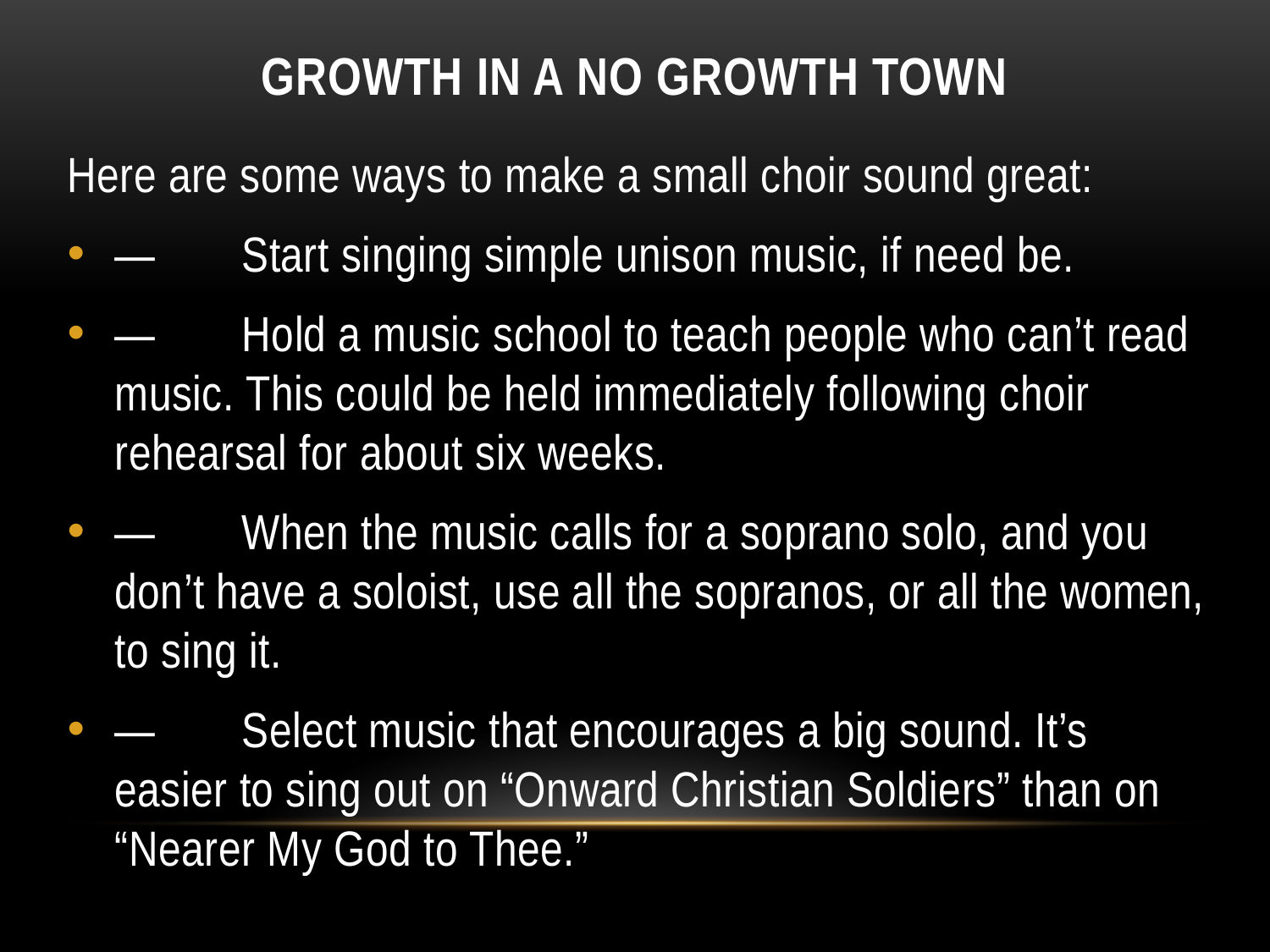

# Growth in a no Growth Town
Here are some ways to make a small choir sound great:
—	Start singing simple unison music, if need be.
—	Hold a music school to teach people who can’t read music. This could be held immediately following choir rehearsal for about six weeks.
—	When the music calls for a soprano solo, and you don’t have a soloist, use all the sopranos, or all the women, to sing it.
—	Select music that encourages a big sound. It’s easier to sing out on “Onward Christian Soldiers” than on “Nearer My God to Thee.”